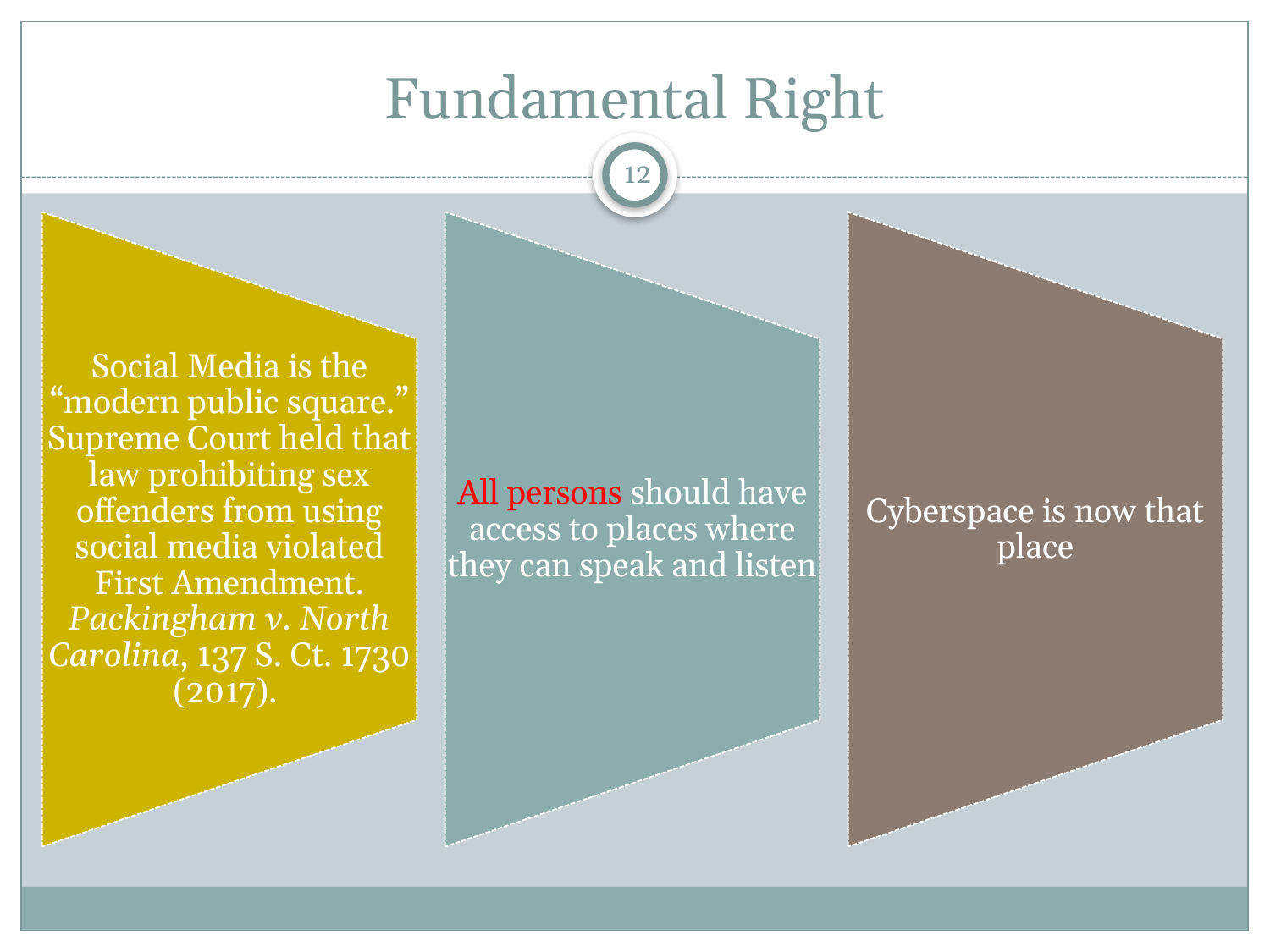

# Fundamental Right
12
Social Media is the “modern public square.” Supreme Court held that law prohibiting sex offenders from using social media violated First Amendment. Packingham v. North Carolina, 137 S. Ct. 1730 (2017).
All persons should have access to places where they can speak and listen
Cyberspace is now that place